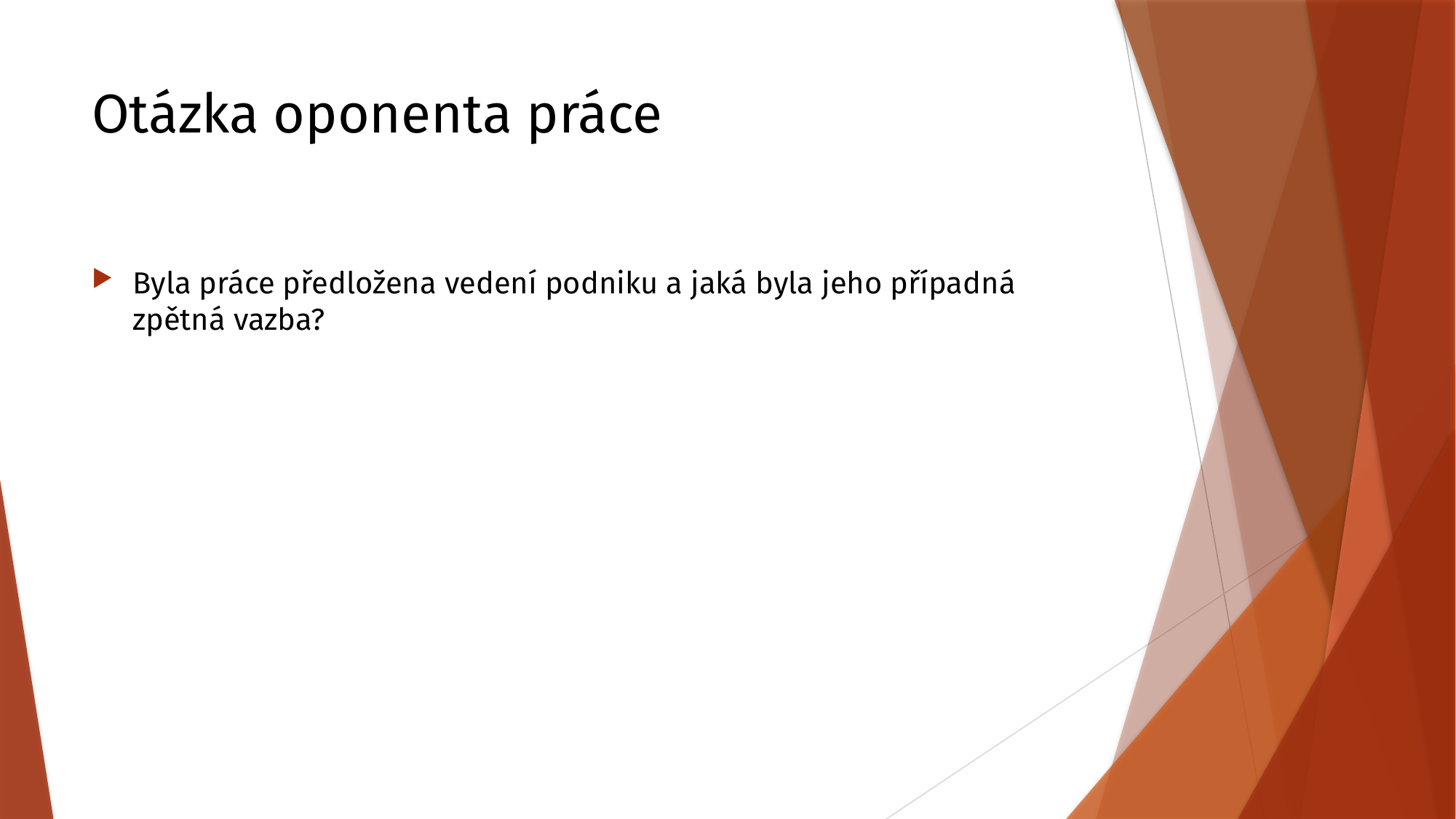

# Otázka oponenta práce
Byla práce předložena vedení podniku a jaká byla jeho případná zpětná vazba?